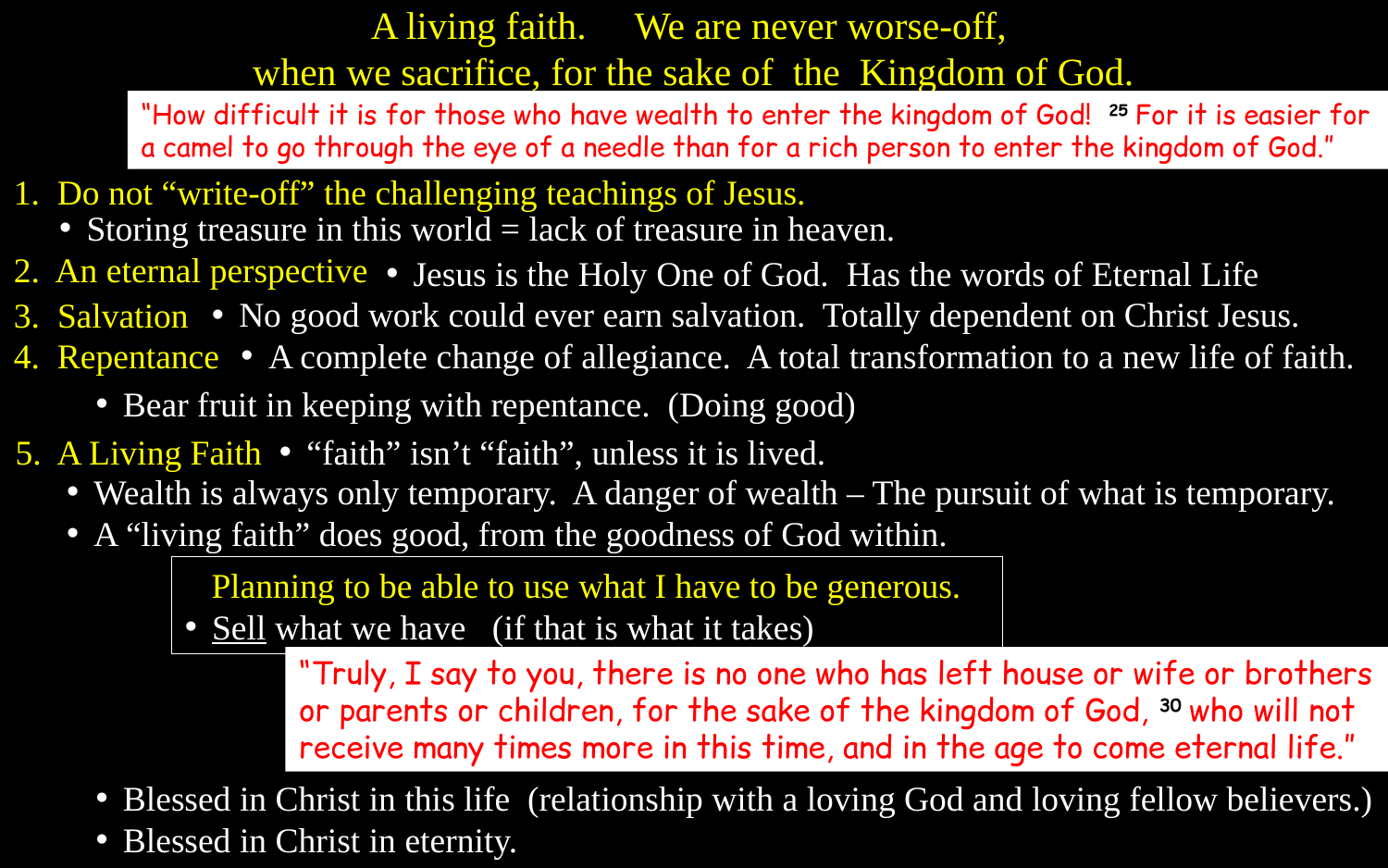

A living faith.     We are never worse-off,
when we sacrifice, for the sake of  the  Kingdom of God.
“How difficult it is for those who have wealth to enter the kingdom of God!  25 For it is easier for a camel to go through the eye of a needle than for a rich person to enter the kingdom of God.”
1.  Do not “write-off” the challenging teachings of Jesus.
Storing treasure in this world = lack of treasure in heaven.
2.  An eternal perspective
Jesus is the Holy One of God.  Has the words of Eternal Life
No good work could ever earn salvation.  Totally dependent on Christ Jesus.
3.  Salvation
A complete change of allegiance.  A total transformation to a new life of faith.
4.  Repentance
Bear fruit in keeping with repentance.  (Doing good)
“faith” isn’t “faith”, unless it is lived.
5.  A Living Faith
Wealth is always only temporary.  A danger of wealth – The pursuit of what is temporary.
A “living faith” does good, from the goodness of God within.
Planning to be able to use what I have to be generous.
Sell what we have   (if that is what it takes)
“Truly, I say to you, there is no one who has left house or wife or brothers or parents or children, for the sake of the kingdom of God, 30 who will not receive many times more in this time, and in the age to come eternal life.”
Blessed in Christ in this life  (relationship with a loving God and loving fellow believers.)
Blessed in Christ in eternity.